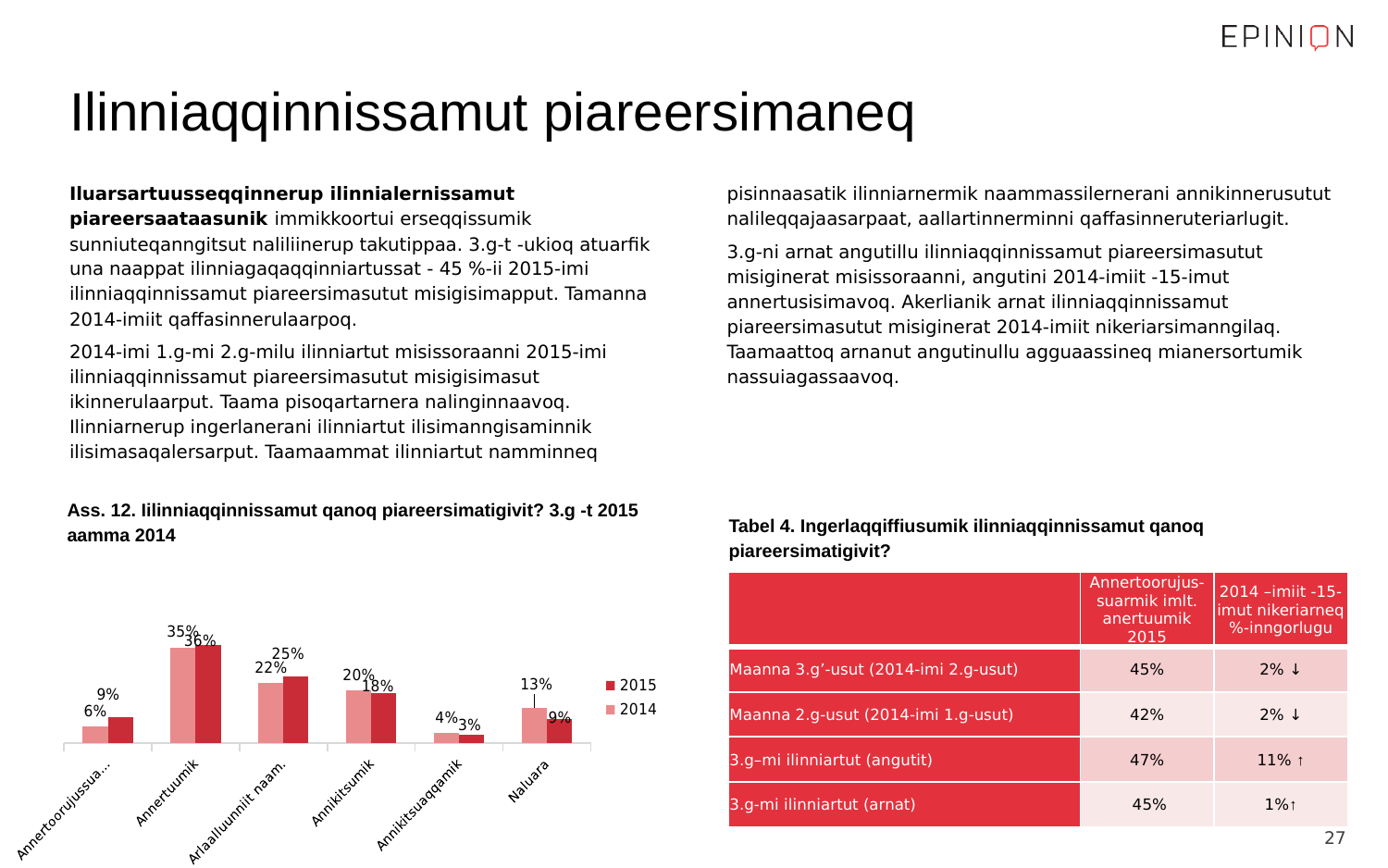

# Ilinniaqqinnissamut piareersimaneq
Iluarsartuusseqqinnerup ilinnialernissamut piareersaataasunik immikkoortui erseqqissumik sunniuteqanngitsut naliliinerup takutippaa. 3.g-t -ukioq atuarfik una naappat ilinniagaqaqqinniartussat - 45 %-ii 2015-imi ilinniaqqinnissamut piareersimasutut misigisimapput. Tamanna 2014-imiit qaffasinnerulaarpoq.
2014-imi 1.g-mi 2.g-milu ilinniartut misissoraanni 2015-imi ilinniaqqinnissamut piareersimasutut misigisimasut ikinnerulaarput. Taama pisoqartarnera nalinginnaavoq. Ilinniarnerup ingerlanerani ilinniartut ilisimanngisaminnik ilisimasaqalersarput. Taamaammat ilinniartut namminneq
pisinnaasatik ilinniarnermik naammassilernerani annikinnerusutut nalileqqajaasarpaat, aallartinnerminni qaffasinneruteriarlugit.
3.g-ni arnat angutillu ilinniaqqinnissamut piareersimasutut misiginerat misissoraanni, angutini 2014-imiit -15-imut  annertusisimavoq. Akerlianik arnat ilinniaqqinnissamut piareersimasutut misiginerat 2014-imiit nikeriarsimanngilaq. Taamaattoq arnanut angutinullu agguaassineq mianersortumik nassuiagassaavoq.

Ass. 12. Iilinniaqqinnissamut qanoq piareersimatigivit? 3.g -t 2015 aamma 2014
Tabel 4. Ingerlaqqiffiusumik ilinniaqqinnissamut qanoq piareersimatigivit?

### Chart

| Category | 2015 | 2014 |
|---|---|---|
| Naluara | 0.08664259927797835 | 0.13043478260869565 |
| Annikitsuaqqamik | 0.02888086642599278 | 0.03804347826086957 |
| Annikitsumik | 0.18411552346570395 | 0.1956521739130435 |
| Arlaalluunniit naam. | 0.24548736462093865 | 0.22282608695652176 |
| Annertuumik | 0.36101083032490977 | 0.3532608695652174 |
| Annertoorujussuarmik | 0.09386281588447654 | 0.059782608695652176 |
|  | Annertoorujus-suarmik imlt. anertuumik 2015 | 2014 –imiit -15-imut nikeriarneq %-inngorlugu |
| --- | --- | --- |
| Maanna 3.g’-usut (2014-imi 2.g-usut) | 45% | 2% ↓ |
| Maanna 2.g-usut (2014-imi 1.g-usut) | 42% | 2% ↓ |
| 3.g–mi ilinniartut (angutit) | 47% | 11% ↑ |
| 3.g-mi ilinniartut (arnat) | 45% | 1%↑ |

 27